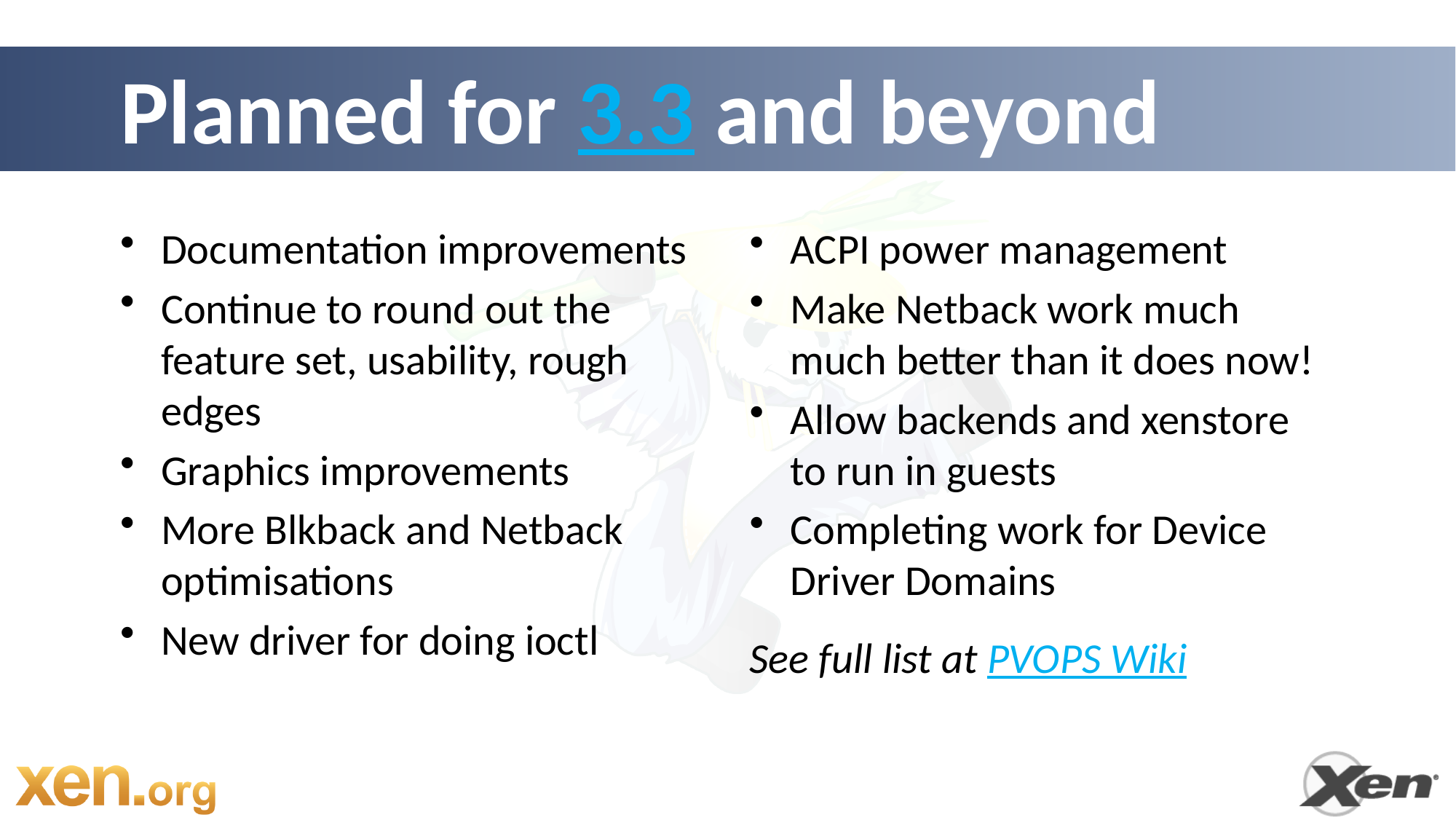

# Planned for 3.3 and beyond
Documentation improvements
Continue to round out the feature set, usability, rough edges
Graphics improvements
More Blkback and Netback optimisations
New driver for doing ioctl

ACPI power management
Make Netback work much much better than it does now!
Allow backends and xenstore to run in guests
Completing work for Device Driver Domains
See full list at PVOPS Wiki